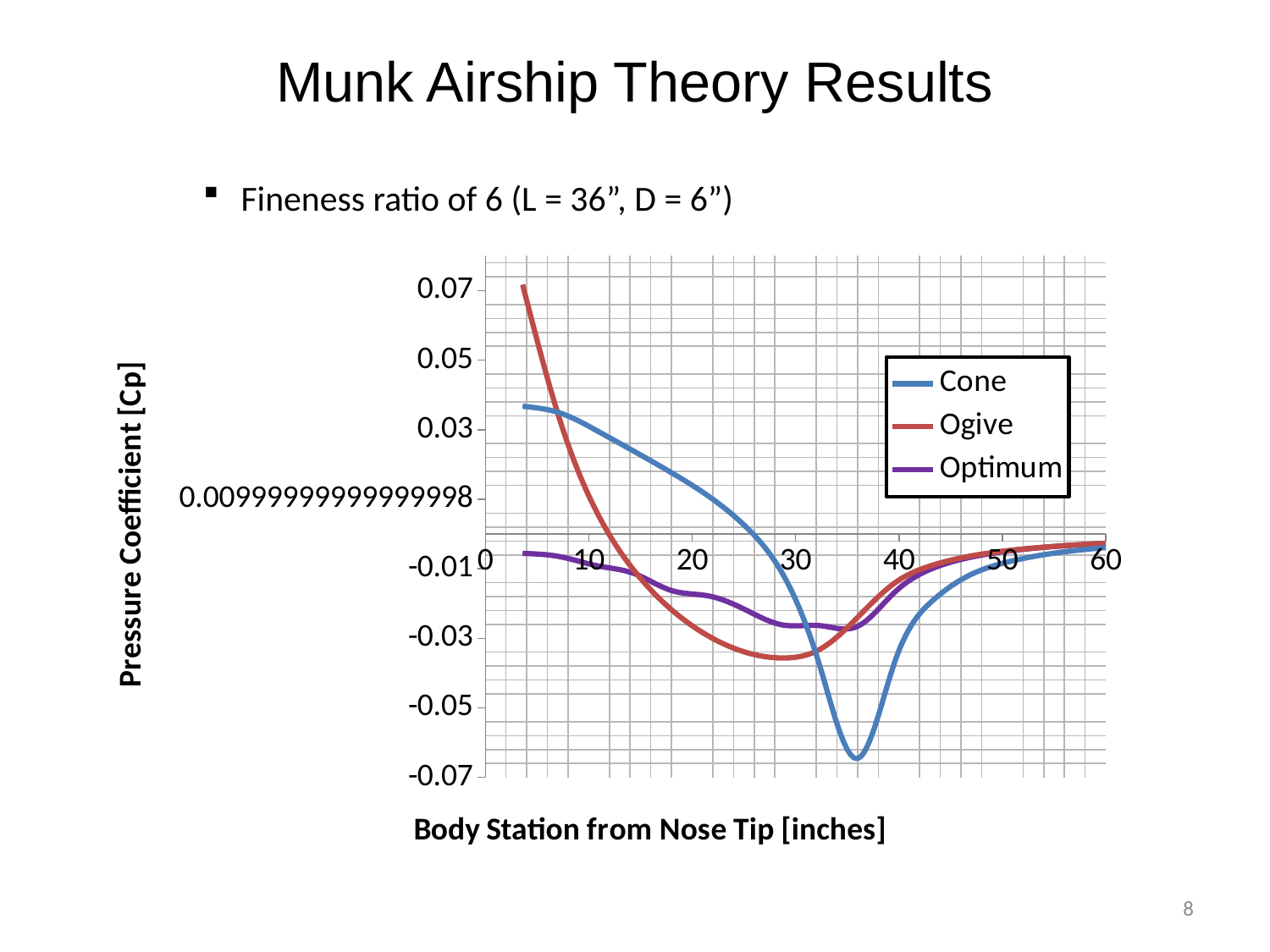

# Munk Airship Theory Results
 Fineness ratio of 6 (L = 36”, D = 6”)

### Chart

| Category |  |  |  |
|---|---|---|---|
8